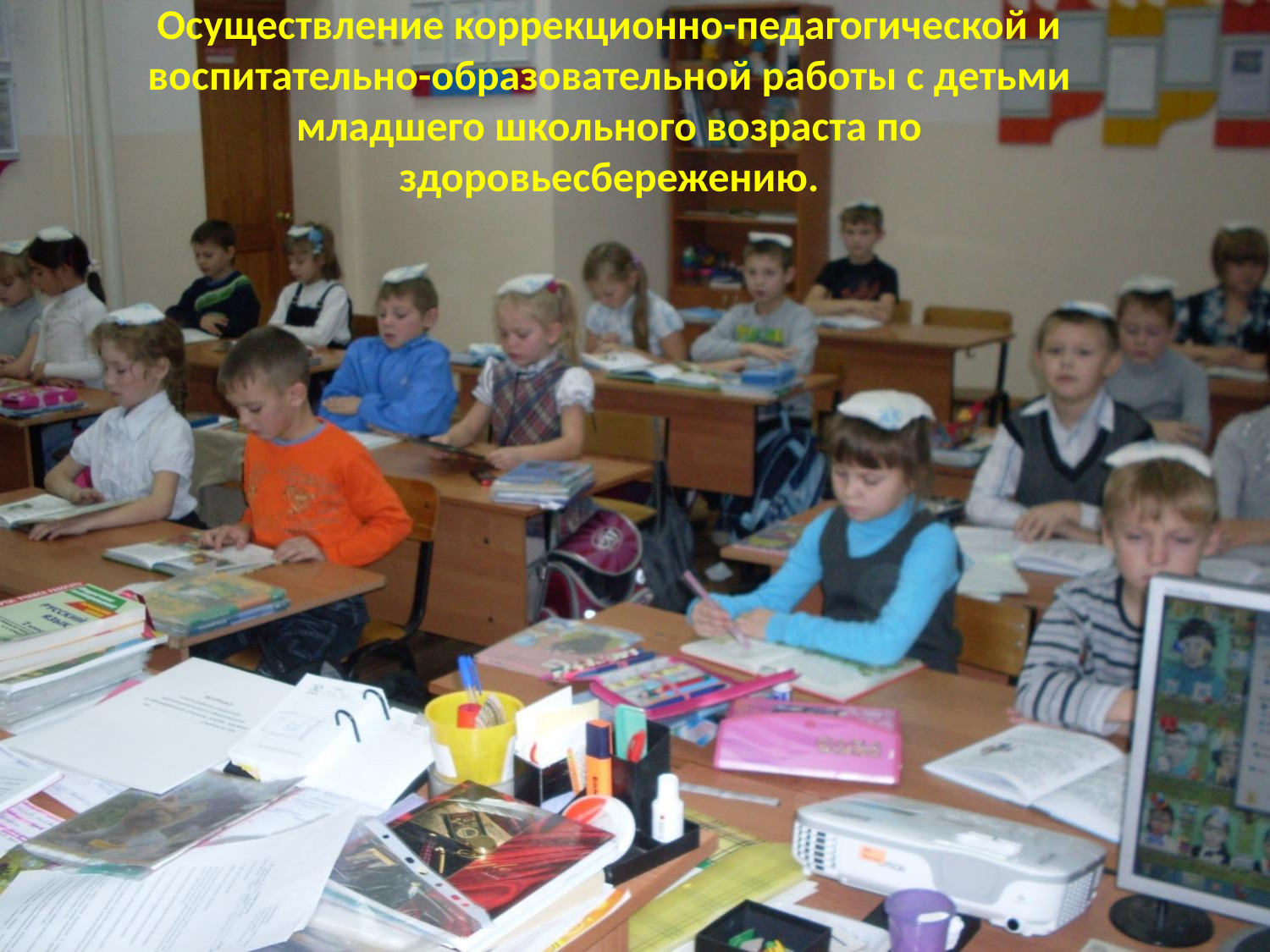

# Осуществление коррекционно-педагогической и воспитательно-образовательной работы с детьми младшего школьного возраста по здоровьесбережению.